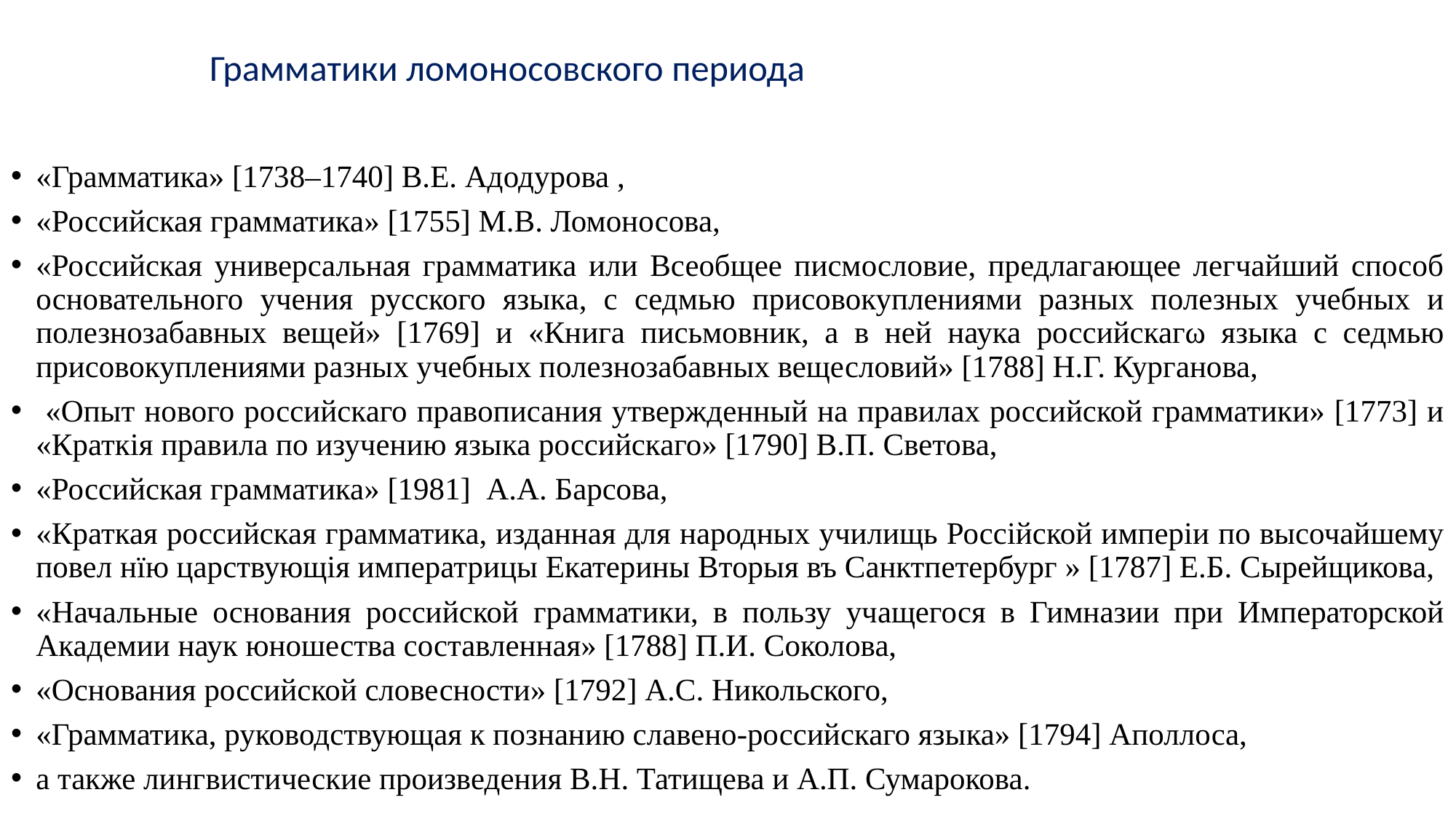

# Грамматики ломоносовского периода
«Грамматика» [1738–1740] В.Е. Адодурова ,
«Российская грамматика» [1755] М.В. Ломоносова,
«Российская универсальная грамматика или Всеобщее писмословие, предлагающее легчайший способ основательного учения русского языка, с седмью присовокуплениями разных полезных учебных и полезнозабавных вещей» [1769] и «Книга письмовник, а в ней наука российскагω языка с седмью присовокуплениями разных учебных полезнозабавных вещесловий» [1788] Н.Г. Курганова,
 «Опыт нового российскаго правописания утвержденный на правилах российской грамматики» [1773] и «Краткiя правила по изучению языка российскаго» [1790] В.П. Светова,
«Российская грамматика» [1981]  А.А. Барсова,
«Краткая российская грамматика, изданная для народных училищь Россiйской имперiи по высочайшему повел нїю царствующiя императрицы Екатерины Вторыя въ Санктпетербург » [1787] Е.Б. Сырейщикова,
«Начальные основания российской грамматики, в пользу учащегося в Гимназии при Императорской Академии наук юношества составленная» [1788] П.И. Соколова,
«Основания российской словесности» [1792] А.С. Никольского,
«Грамматика, руководствующая к познанию славено-российскаго языка» [1794] Аполлоса,
а также лингвистические произведения В.Н. Татищева и А.П. Сумарокова.